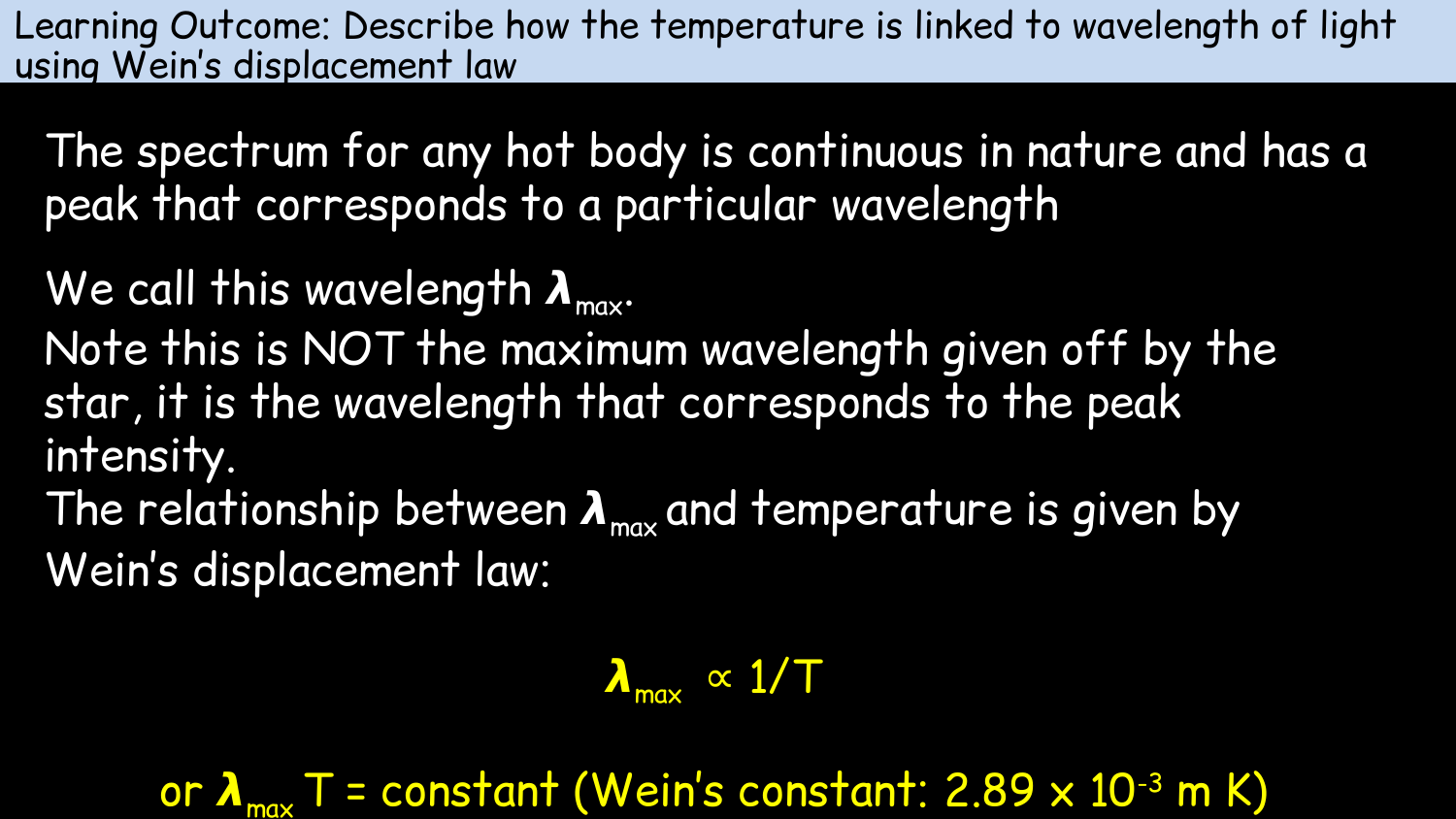

Learning Outcome: Describe how the temperature is linked to wavelength of light using Wein’s displacement law

The spectrum for any hot body is continuous in nature and has a peak that corresponds to a particular wavelength

We call this wavelength 𝞴max.
Note this is NOT the maximum wavelength given off by the star, it is the wavelength that corresponds to the peak intensity.
The relationship between 𝞴max and temperature is given by Wein’s displacement law:

𝞴max  ∝ 1/T

or 𝞴max T = constant (Wein’s constant: 2.89 x 10-3 m K)